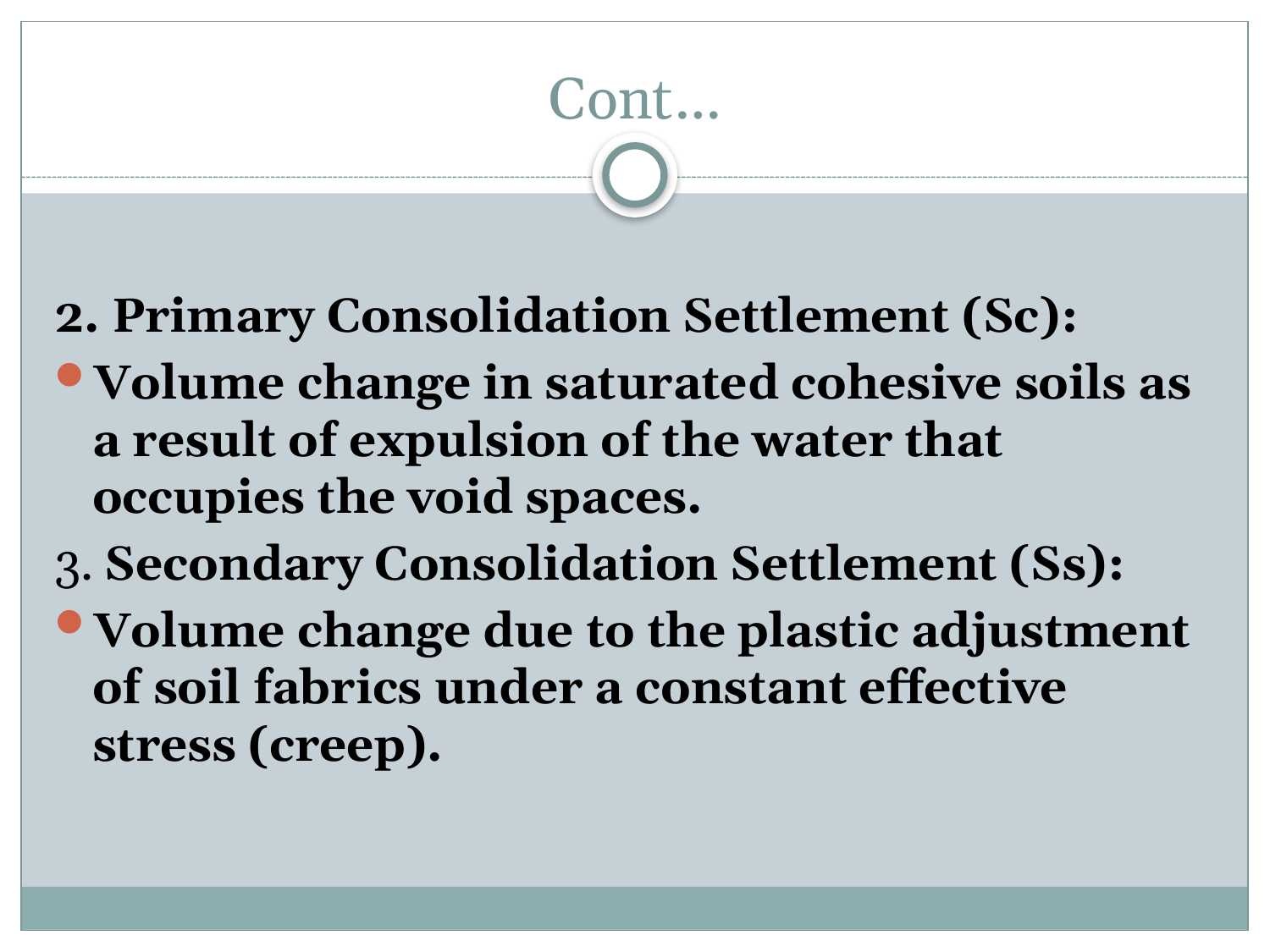

# Cont…

2. Primary Consolidation Settlement (Sc):
Volume change in saturated cohesive soils as a result of expulsion of the water that occupies the void spaces.
3. Secondary Consolidation Settlement (Ss):
Volume change due to the plastic adjustment of soil fabrics under a constant effective stress (creep).